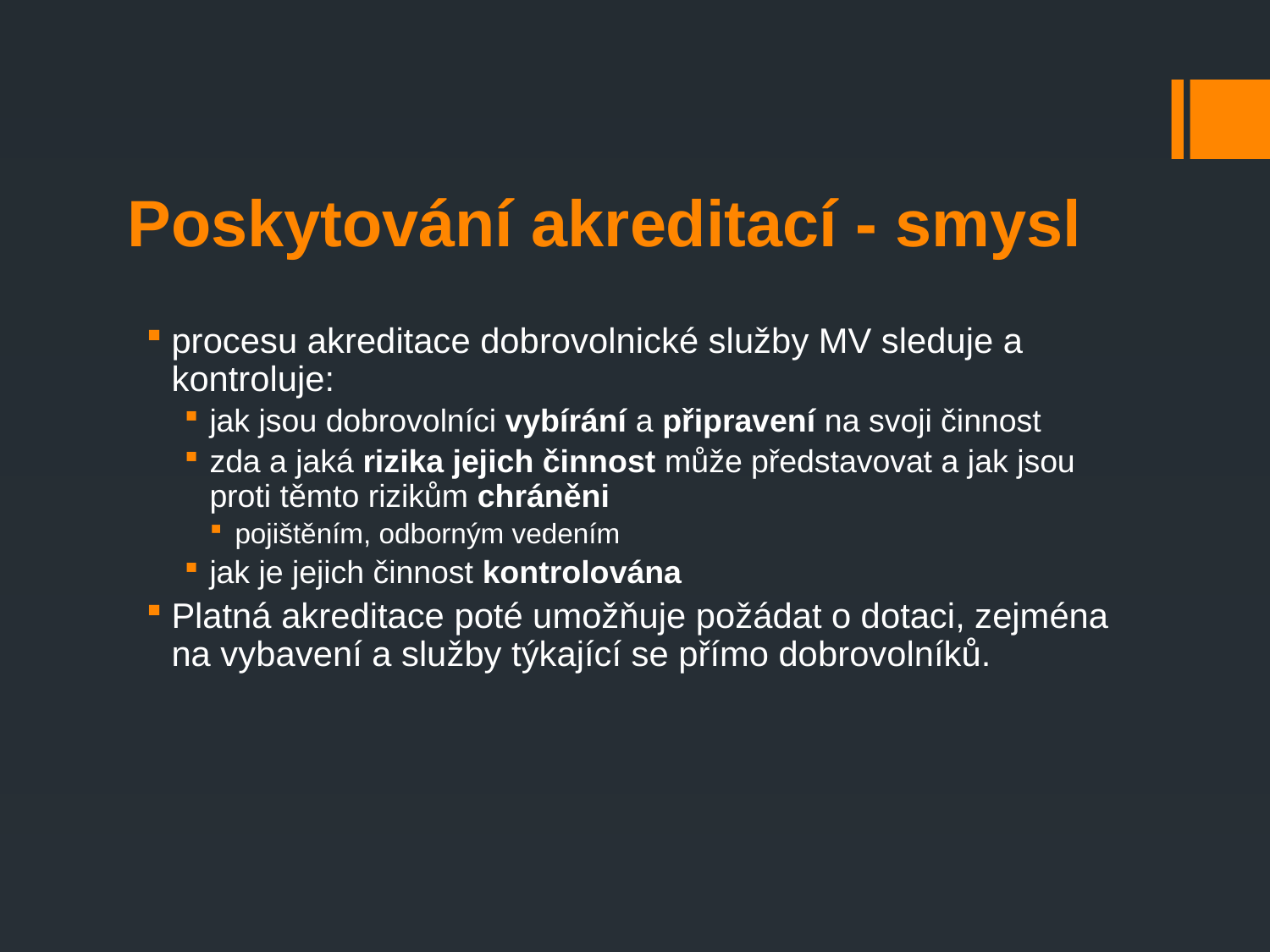

Poskytování akreditací - smysl
procesu akreditace dobrovolnické služby MV sleduje a kontroluje:
jak jsou dobrovolníci vybírání a připravení na svoji činnost
zda a jaká rizika jejich činnost může představovat a jak jsou proti těmto rizikům chráněni
pojištěním, odborným vedením
jak je jejich činnost kontrolována
Platná akreditace poté umožňuje požádat o dotaci, zejména na vybavení a služby týkající se přímo dobrovolníků.